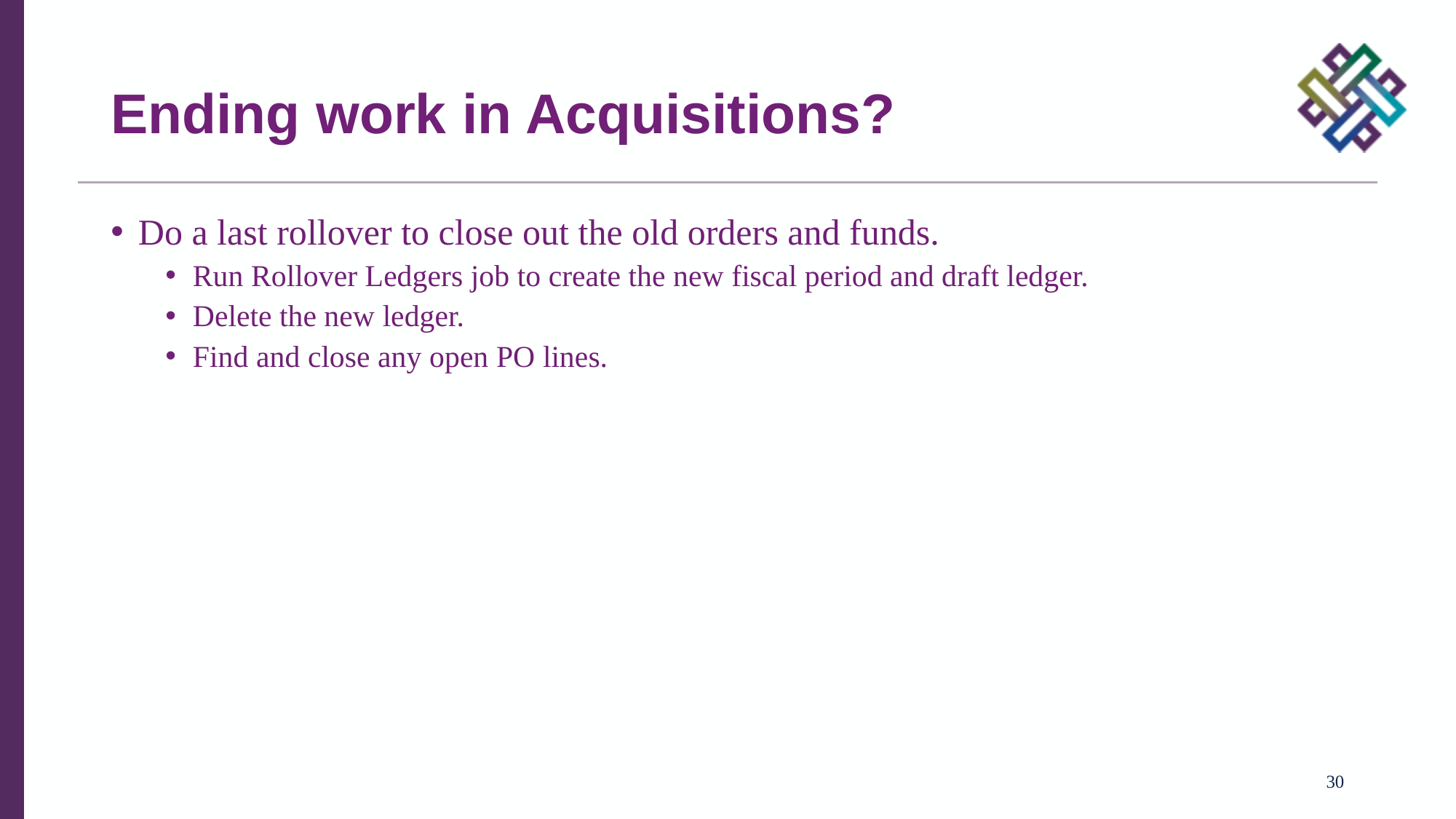

# Ending work in Acquisitions?
Do a last rollover to close out the old orders and funds.
Run Rollover Ledgers job to create the new fiscal period and draft ledger.
Delete the new ledger.
Find and close any open PO lines.

30